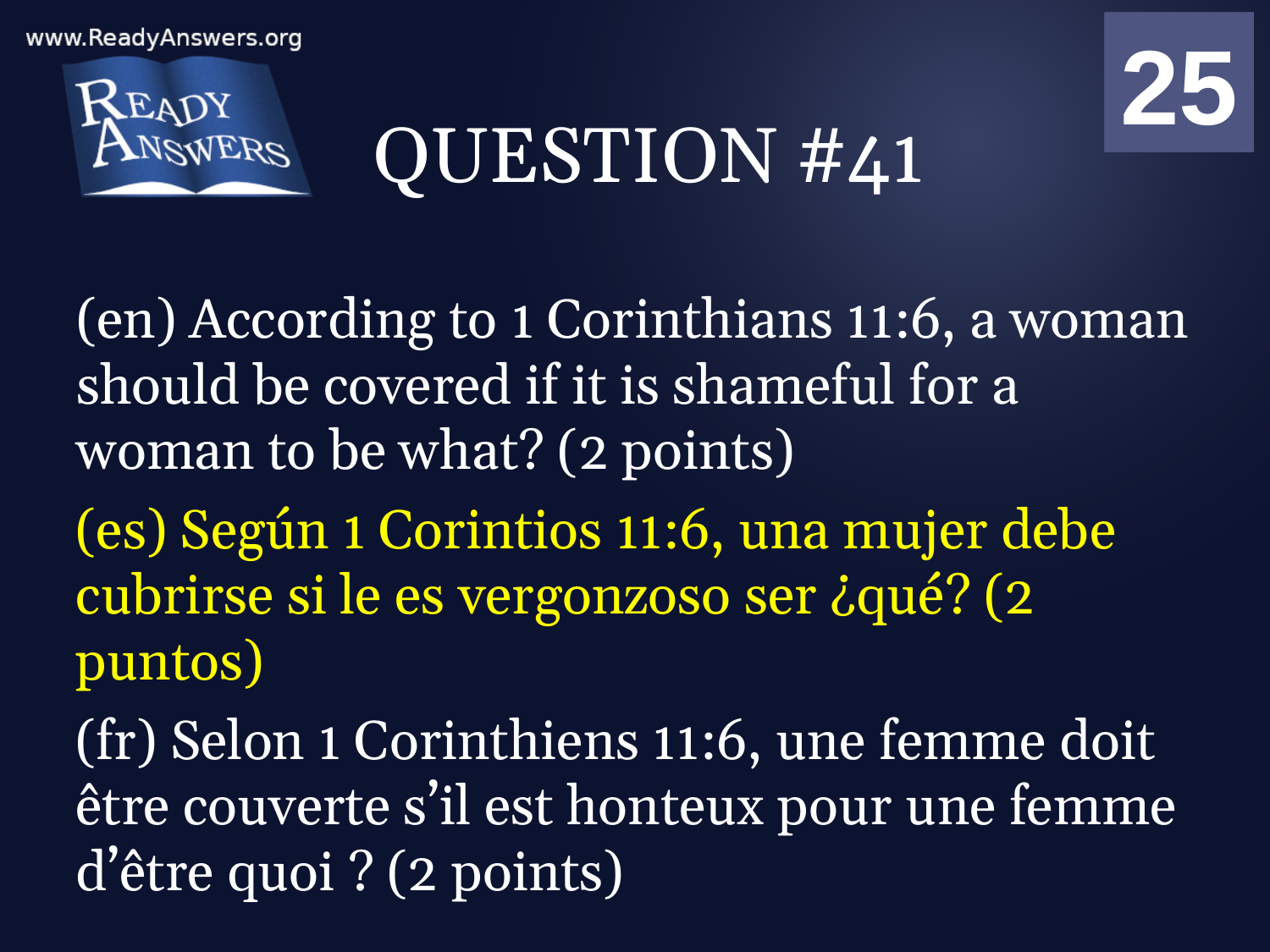

01
02
03
04
05
06
07
08
09
10
11
12
13
14
15
16
17
18
19
20
21
22
23
24
25
00
# QUESTION #41
(en) According to 1 Corinthians 11:6, a woman should be covered if it is shameful for a woman to be what? (2 points)
(es) Según 1 Corintios 11:6, una mujer debe cubrirse si le es vergonzoso ser ¿qué? (2 puntos)
(fr) Selon 1 Corinthiens 11:6, une femme doit être couverte s’il est honteux pour une femme d’être quoi ? (2 points)